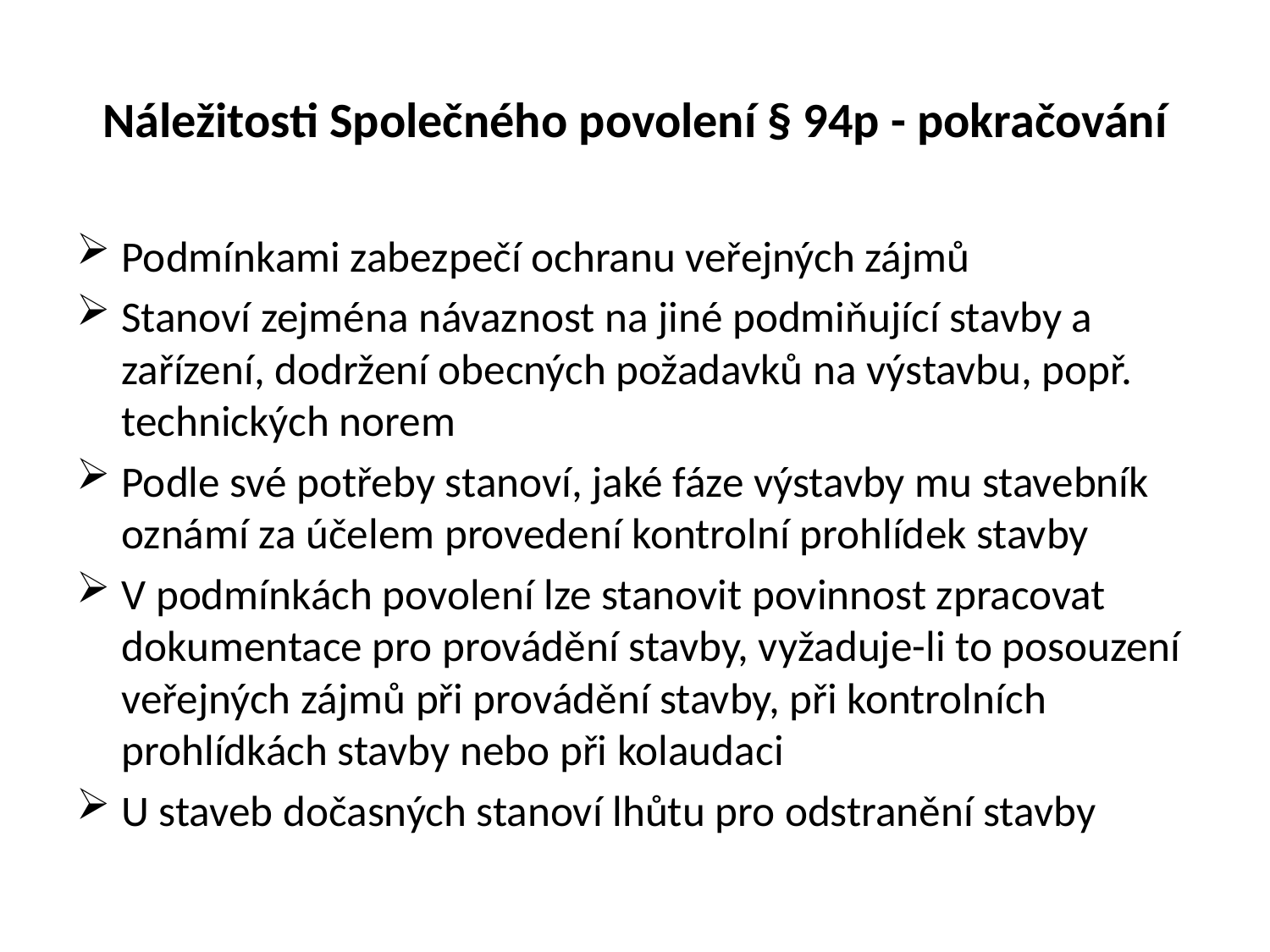

# Náležitosti Společného povolení § 94p - pokračování
Podmínkami zabezpečí ochranu veřejných zájmů
Stanoví zejména návaznost na jiné podmiňující stavby a zařízení, dodržení obecných požadavků na výstavbu, popř. technických norem
Podle své potřeby stanoví, jaké fáze výstavby mu stavebník oznámí za účelem provedení kontrolní prohlídek stavby
V podmínkách povolení lze stanovit povinnost zpracovat dokumentace pro provádění stavby, vyžaduje-li to posouzení veřejných zájmů při provádění stavby, při kontrolních prohlídkách stavby nebo při kolaudaci
U staveb dočasných stanoví lhůtu pro odstranění stavby